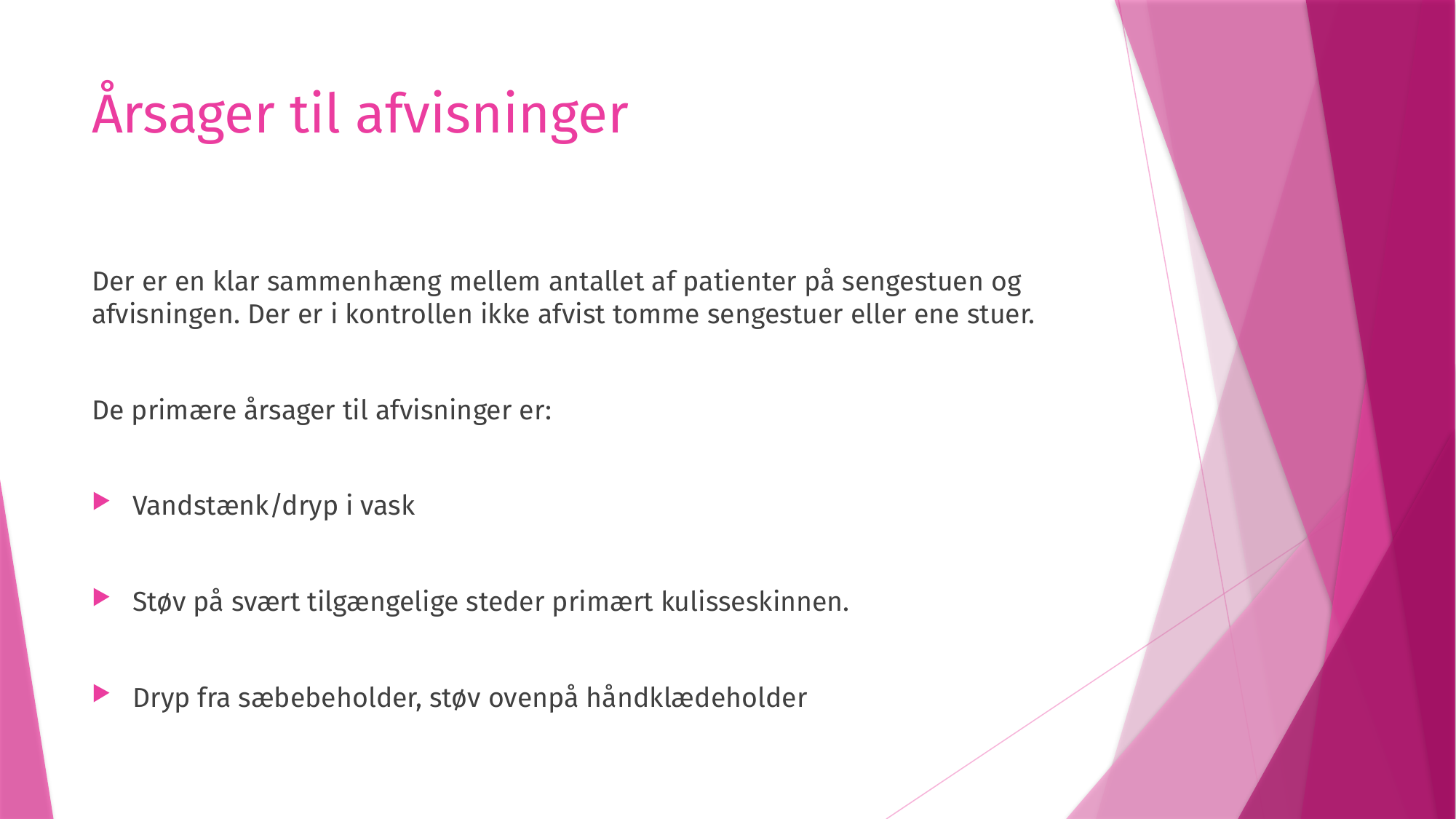

# Årsager til afvisninger
Der er en klar sammenhæng mellem antallet af patienter på sengestuen og afvisningen. Der er i kontrollen ikke afvist tomme sengestuer eller ene stuer.

De primære årsager til afvisninger er:

Vandstænk/dryp i vask

Støv på svært tilgængelige steder primært kulisseskinnen.

Dryp fra sæbebeholder, støv ovenpå håndklædeholder